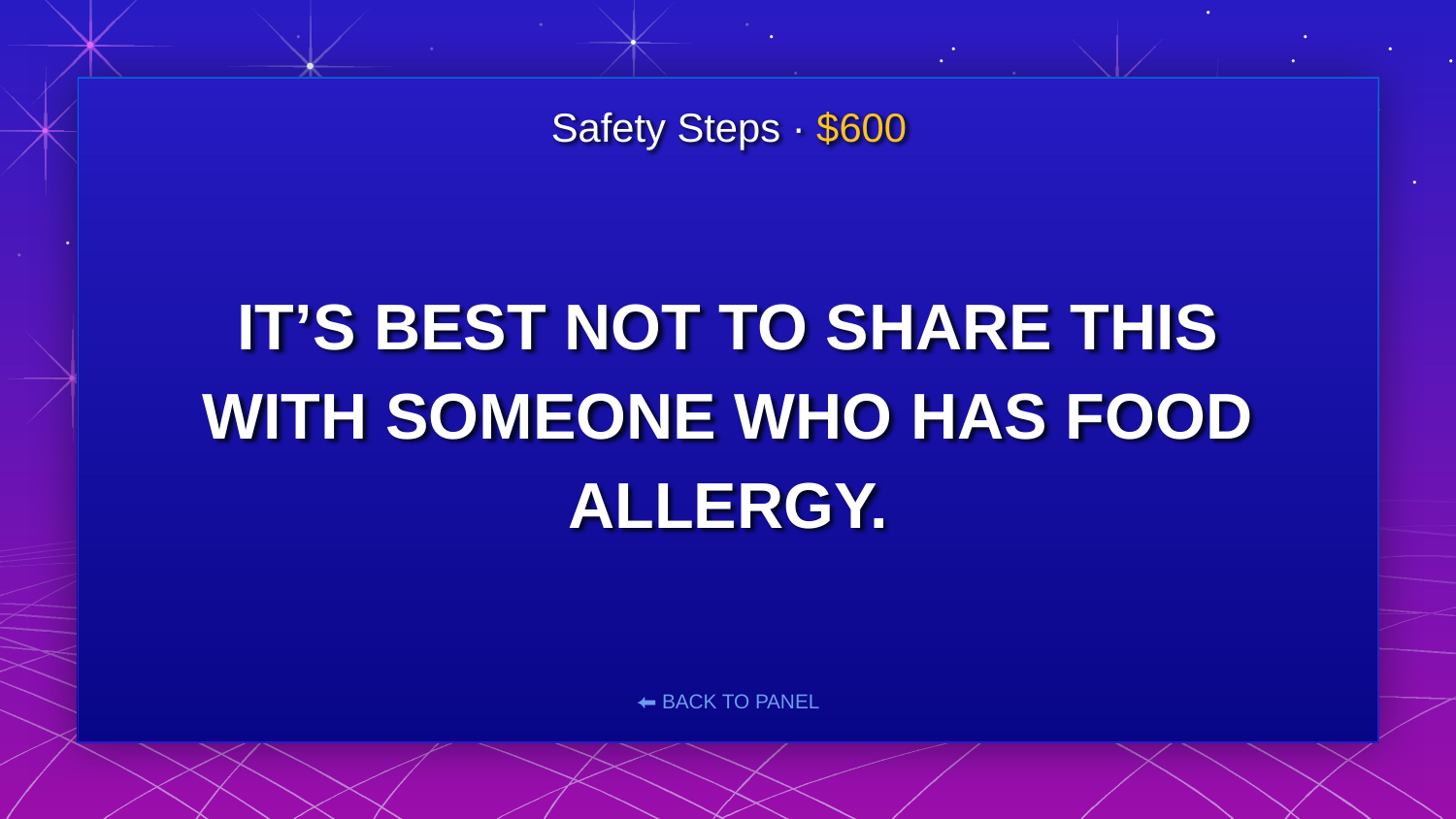

Safety Steps · $600
# IT’S BEST NOT TO SHARE THIS WITH SOMEONE WHO HAS FOOD ALLERGY.